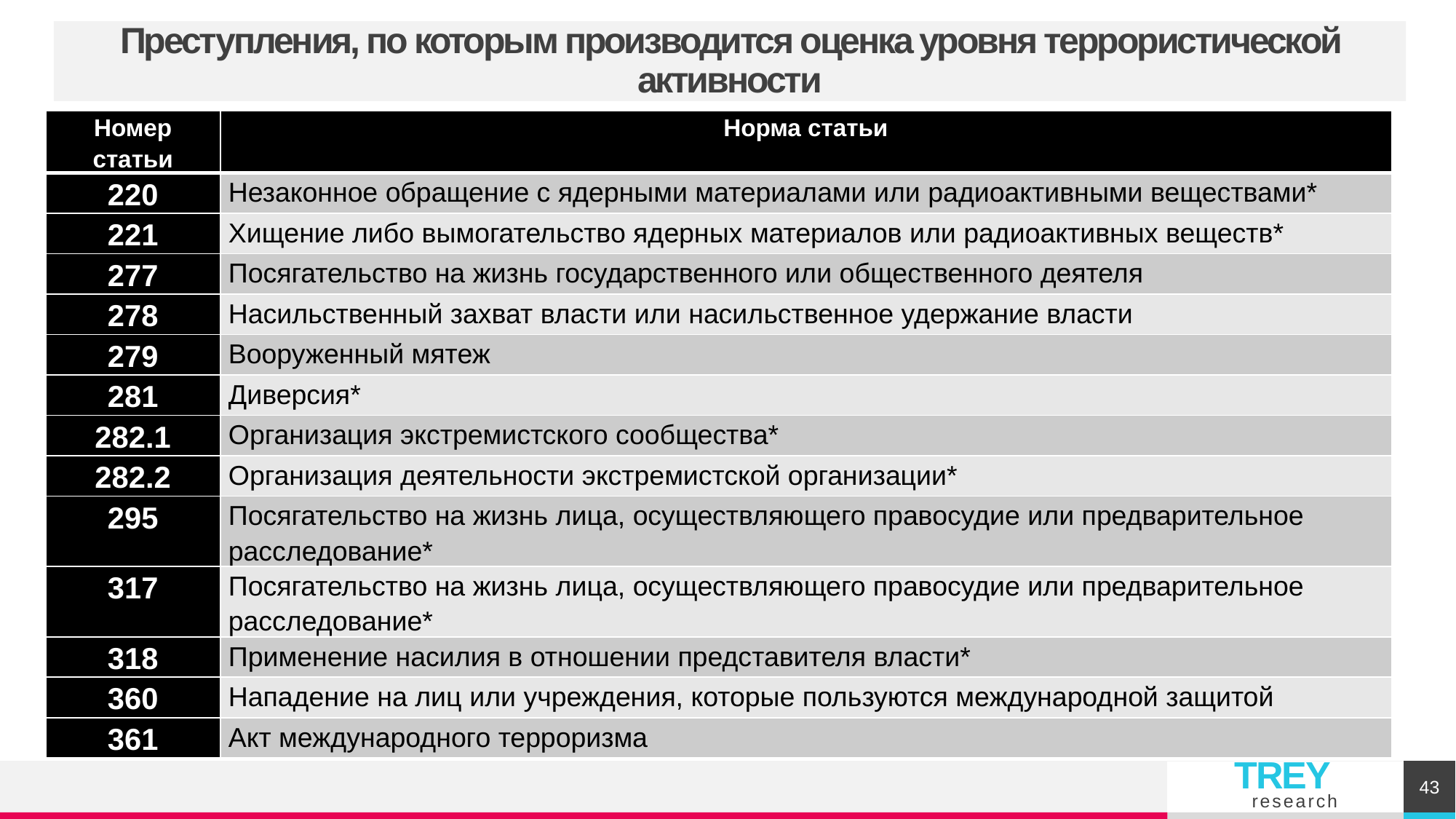

# Преступления, по которым производится оценка уровня террористической активности
| Номер статьи | Норма статьи |
| --- | --- |
| 220 | Незаконное обращение с ядерными материалами или радиоактивными веществами\* |
| 221 | Хищение либо вымогательство ядерных материалов или радиоактивных веществ\* |
| 277 | Посягательство на жизнь государственного или общественного деятеля |
| 278 | Насильственный захват власти или насильственное удержание власти |
| 279 | Вооруженный мятеж |
| 281 | Диверсия\* |
| 282.1 | Организация экстремистского сообщества\* |
| 282.2 | Организация деятельности экстремистской организации\* |
| 295 | Посягательство на жизнь лица, осуществляющего правосудие или предварительное расследование\* |
| 317 | Посягательство на жизнь лица, осуществляющего правосудие или предварительное расследование\* |
| 318 | Применение насилия в отношении представителя власти\* |
| 360 | Нападение на лиц или учреждения, которые пользуются международной защитой |
| 361 | Акт международного терроризма |

43